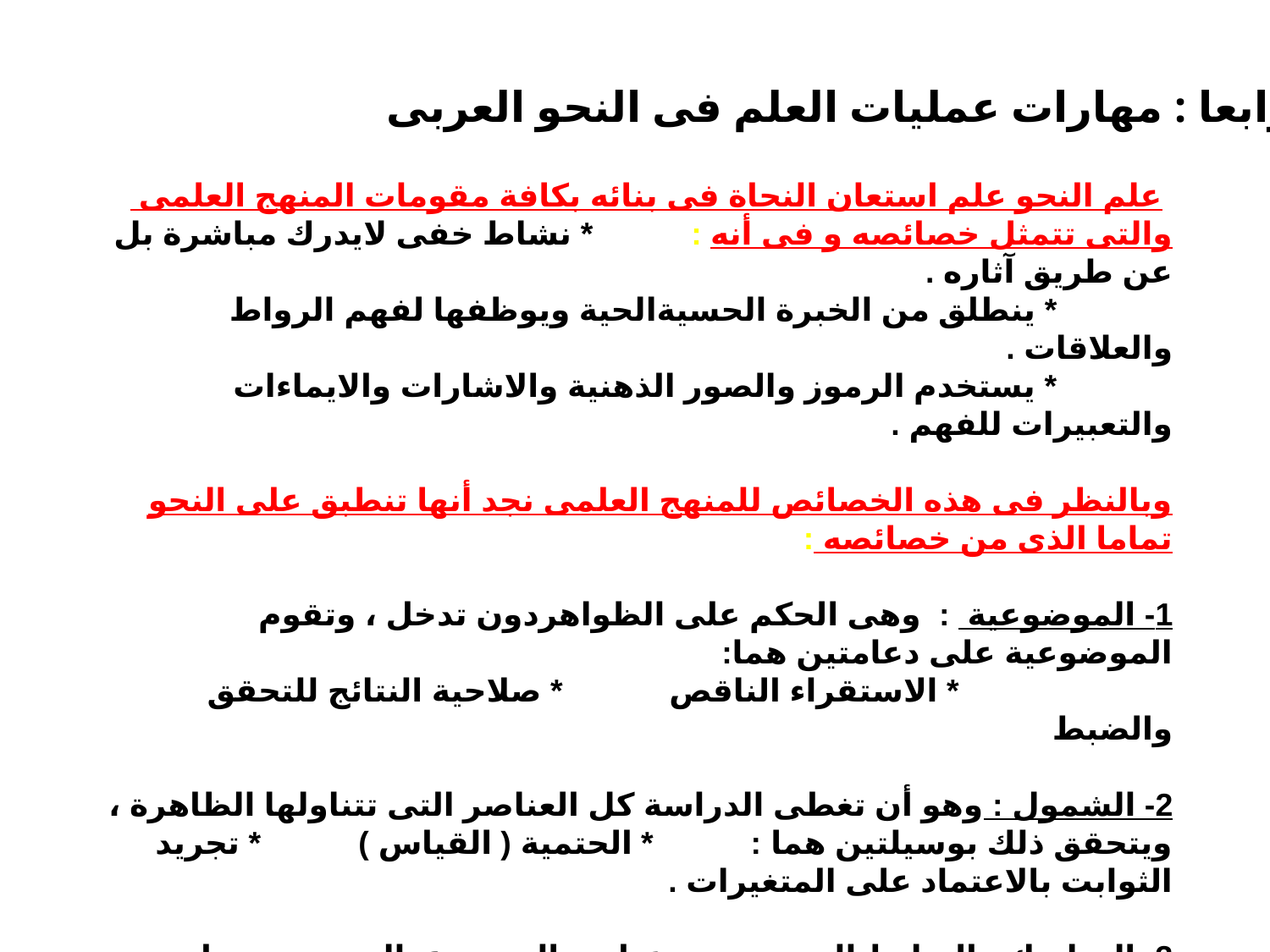

رابعا : مهارات عمليات العلم فى النحو العربى :
 علم النحو علم استعان النحاة فى بنائه بكافة مقومات المنهج العلمى  والتى تتمثل خصائصه و فى أنه :           * نشاط خفى لايدرك مباشرة بل عن طريق آثاره .
             * ينطلق من الخبرة الحسيةالحية ويوظفها لفهم الرواط والعلاقات .
             * يستخدم الرموز والصور الذهنية والاشارات والايماءات والتعبيرات للفهم .

وبالنظر فى هذه الخصائص للمنهج العلمى نجد أنها تنطبق على النحو تماما الذى من خصائصه :

1- الموضوعية  :  وهى الحكم على الظواهردون تدخل ، وتقوم الموضوعية على دعامتين هما:
                        * الاستقراء الناقص            * صلاحية النتائج للتحقق والضبط

2- الشمول : وهو أن تغطى الدراسة كل العناصر التى تتناولها الظاهرة ، ويتحقق ذلك بوسيلتين هما :           * الحتمية ( القياس )           * تجريد الثوابت بالاعتماد على المتغيرات .

3- التماسك : الترابط العضوى بين عناصر الموضوع  المدروس ، وله طريقان هما :
                  * عدم التناقض بين أفكار الموضوع           * التصنيف

4- الاقتصاد : وله مظهران  هما :  * الاستغناء  ، والتقعيد   علاوة على * البرهنة  ، التنظير .